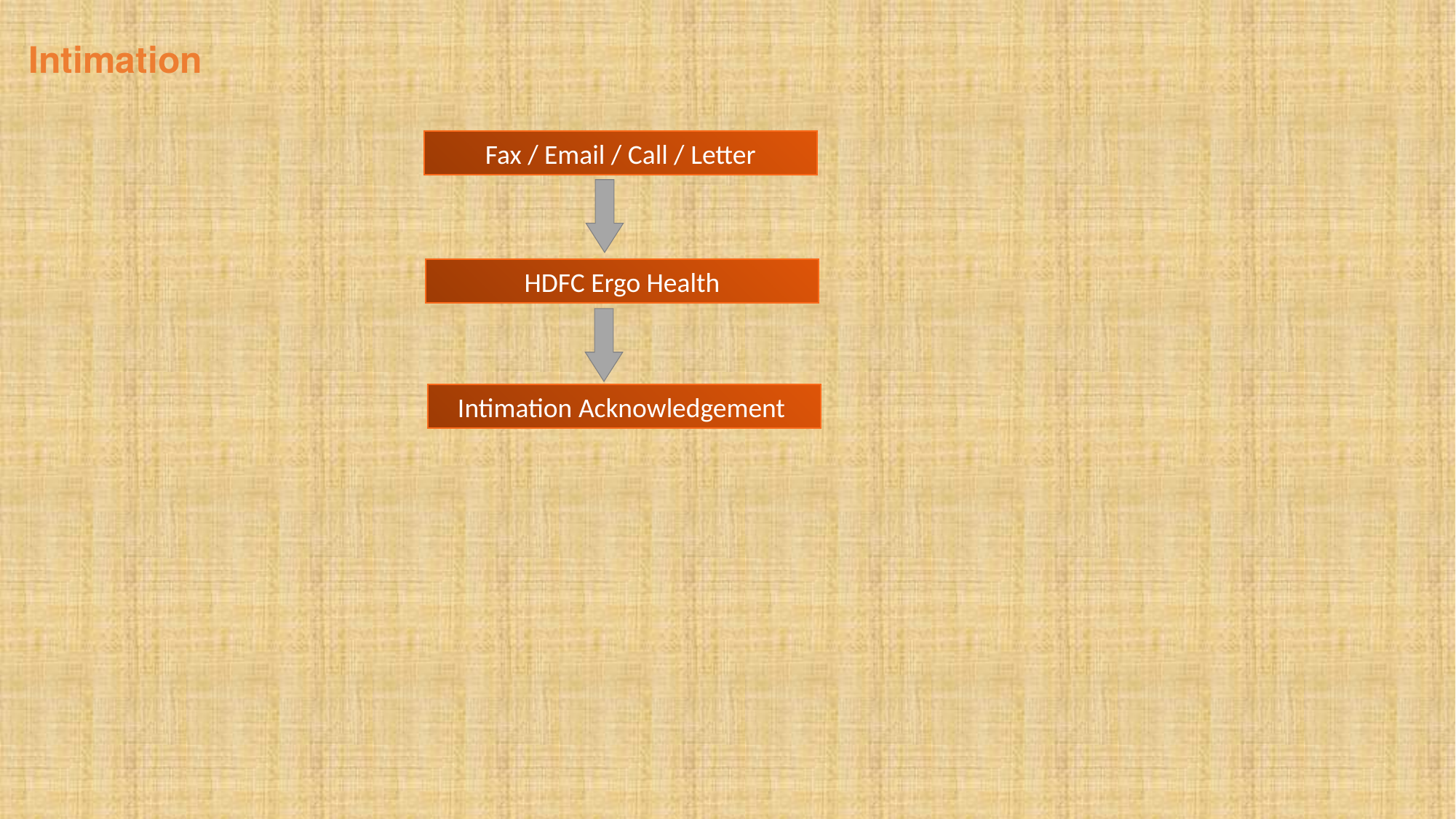

# Intimation
Fax / Email / Call / Letter

HDFC Ergo Health

Intimation Acknowledgement